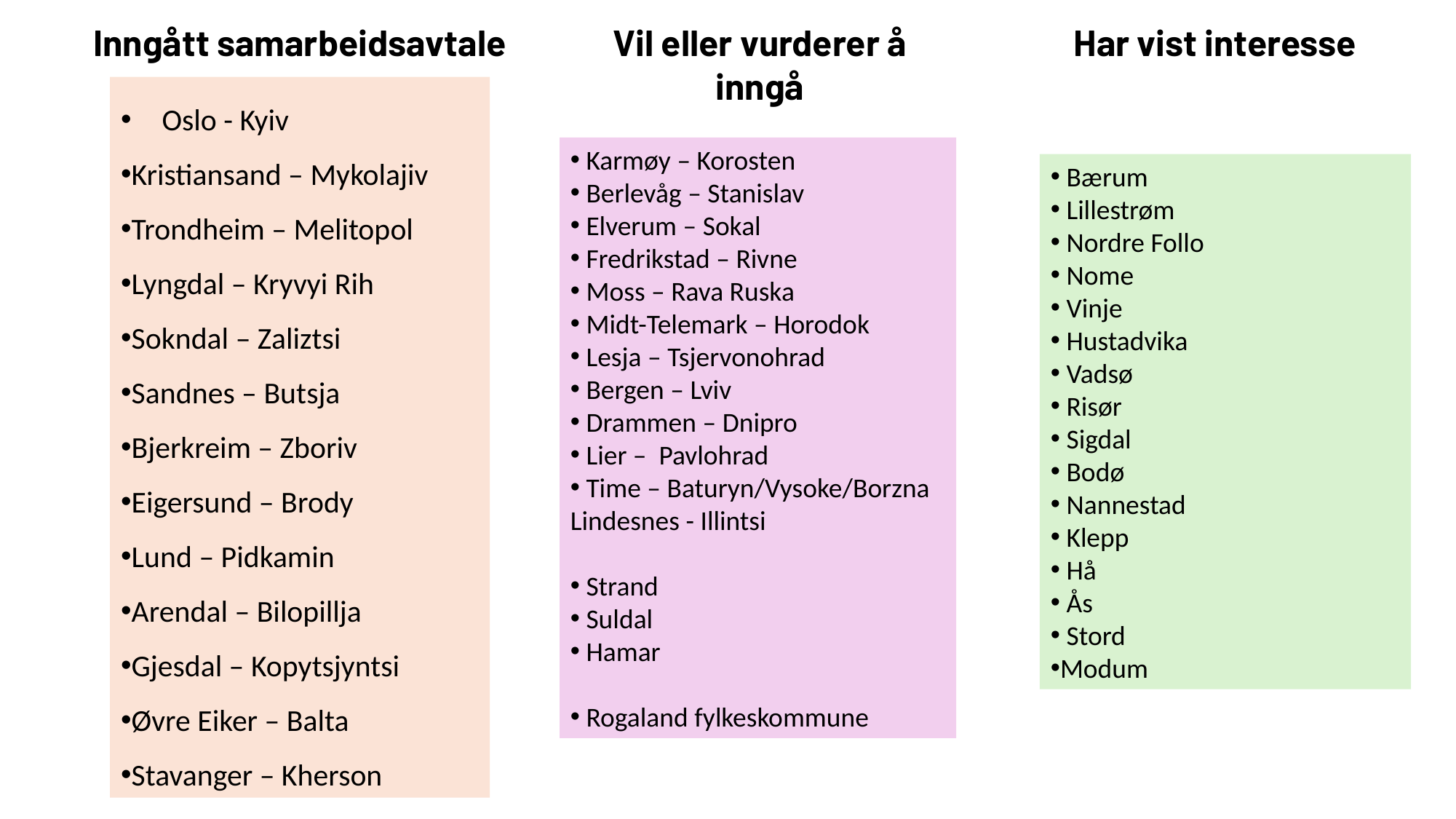

Inngått samarbeidsavtale
Vil eller vurderer å inngå
Har vist interesse
Oslo - Kyiv
Kristiansand – Mykolajiv
Trondheim – Melitopol
Lyngdal – Kryvyi Rih
Sokndal – Zaliztsi
Sandnes – Butsja
Bjerkreim – Zboriv
Eigersund – Brody
Lund – Pidkamin
Arendal – Bilopillja
Gjesdal – Kopytsjyntsi
Øvre Eiker – Balta
Stavanger – Kherson
 Karmøy – Korosten
 Berlevåg – Stanislav
 Elverum – Sokal
 Fredrikstad – Rivne
 Moss – Rava Ruska
 Midt-Telemark – Horodok
 Lesja – Tsjervonohrad
 Bergen – Lviv
 Drammen – Dnipro
 Lier –  Pavlohrad
 Time – Baturyn/Vysoke/Borzna Lindesnes - Illintsi

 Strand
 Suldal
 Hamar

 Rogaland fylkeskommune
 Bærum
 Lillestrøm
 Nordre Follo
 Nome
 Vinje
 Hustadvika
 Vadsø
 Risør
 Sigdal
 Bodø
 Nannestad
 Klepp
 Hå
 Ås
 Stord
Modum